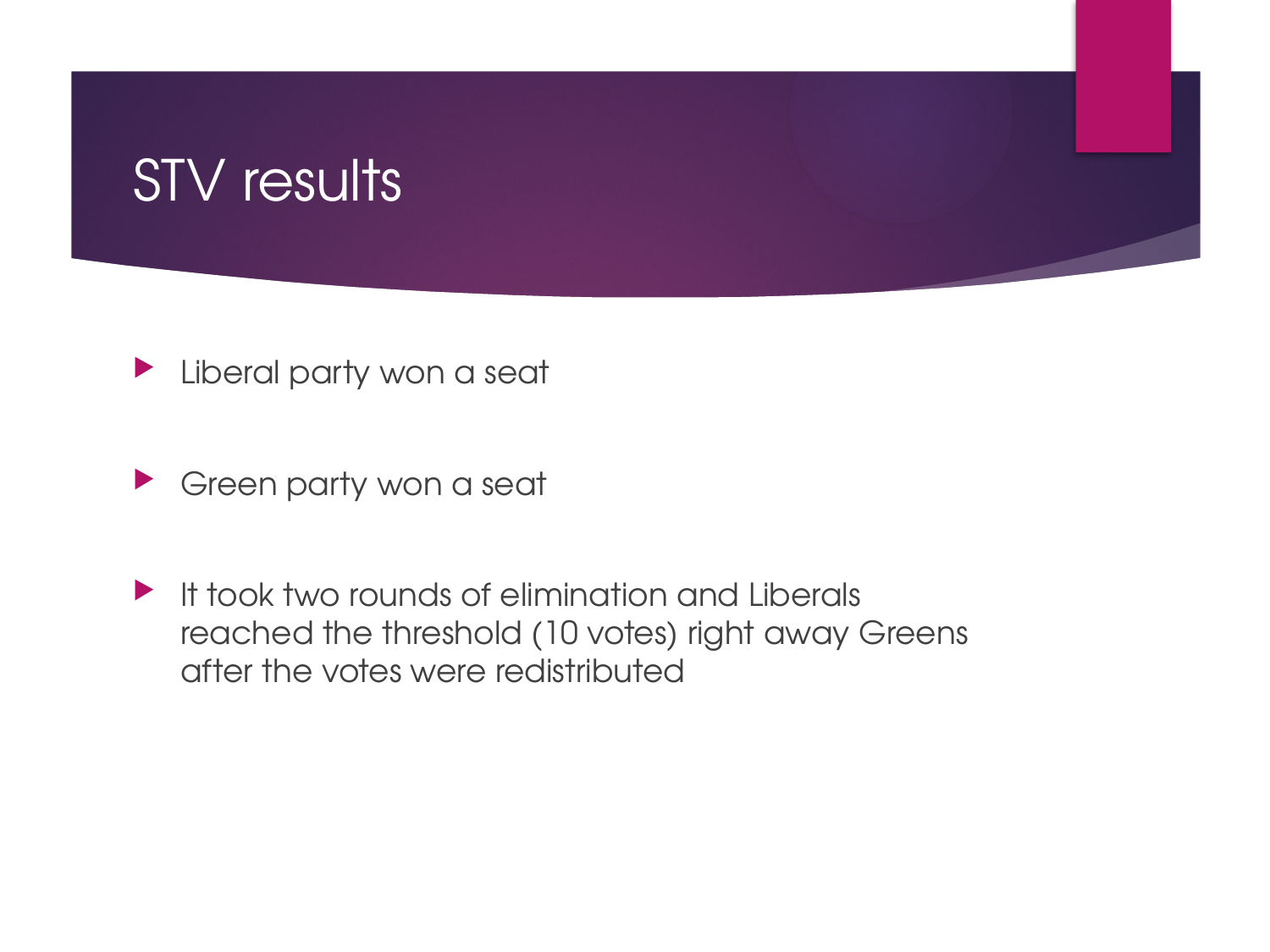

# STV results
Liberal party won a seat

Green party won a seat

It took two rounds of elimination and Liberals reached the threshold (10 votes) right away Greens after the votes were redistributed